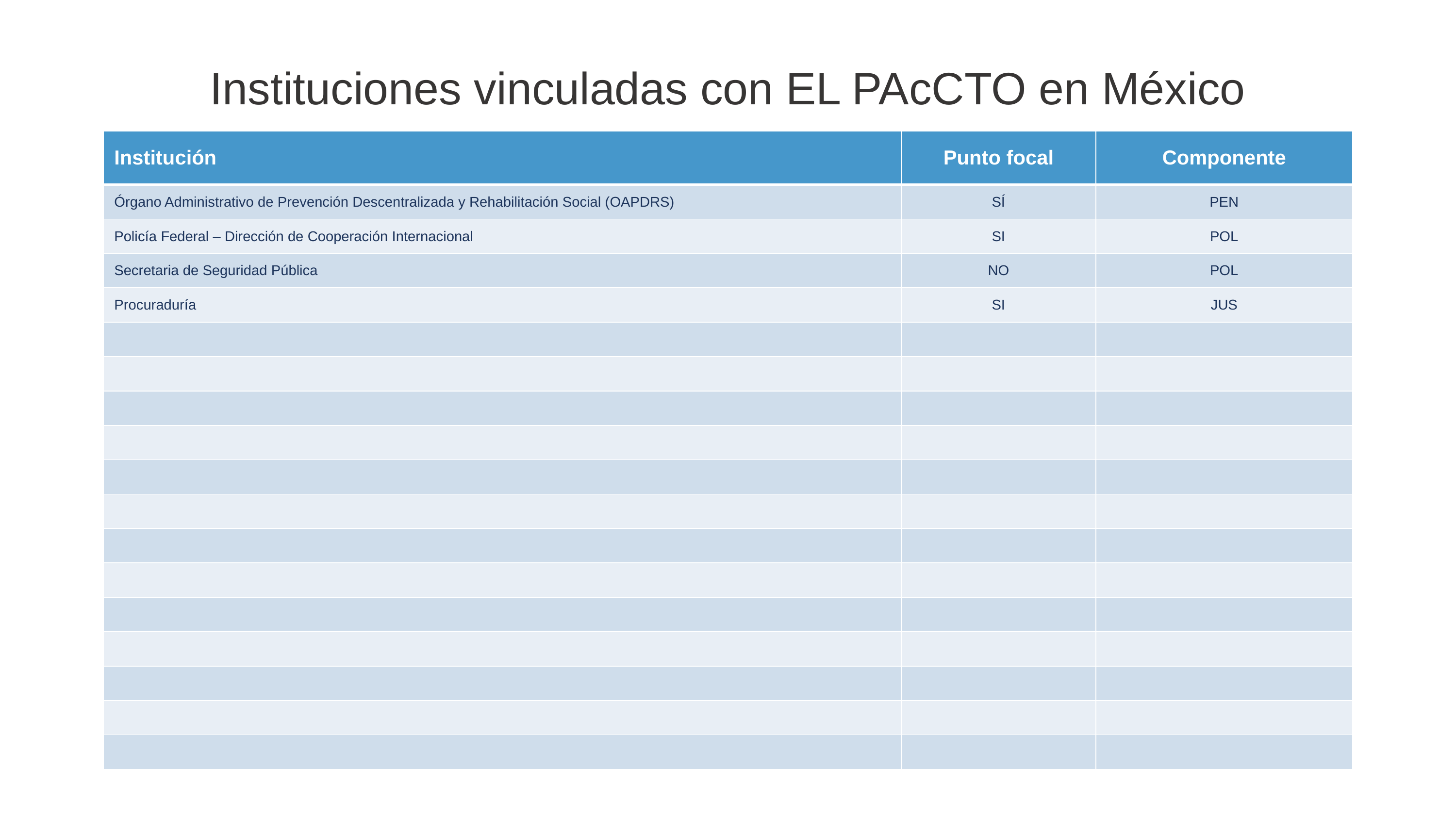

# Instituciones vinculadas con EL PAcCTO en México
| Institución | Punto focal | Componente |
| --- | --- | --- |
| Órgano Administrativo de Prevención Descentralizada y Rehabilitación Social (OAPDRS) | SÍ | PEN |
| Policía Federal – Dirección de Cooperación Internacional | SI | POL |
| Secretaria de Seguridad Pública | NO | POL |
| Procuraduría | SI | JUS |
|  |  |  |
|  |  |  |
|  |  |  |
|  |  |  |
|  |  |  |
|  |  |  |
|  |  |  |
|  |  |  |
|  |  |  |
|  |  |  |
|  |  |  |
|  |  |  |
|  |  |  |